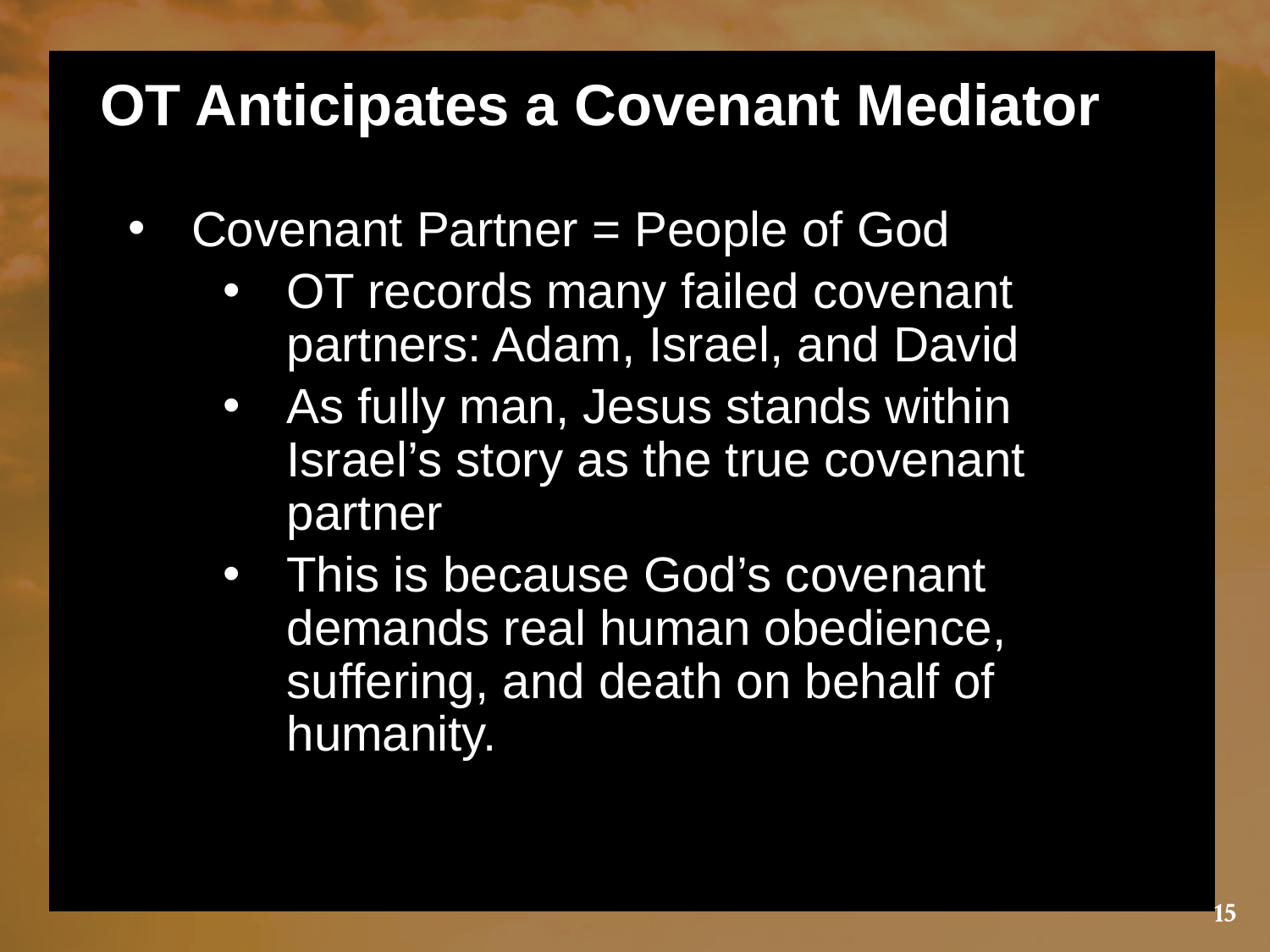

# OT Anticipates a Covenant Mediator
Covenant Partner = People of God
OT records many failed covenant partners: Adam, Israel, and David
As fully man, Jesus stands within Israel’s story as the true covenant partner
This is because God’s covenant demands real human obedience, suffering, and death on behalf of humanity.

15